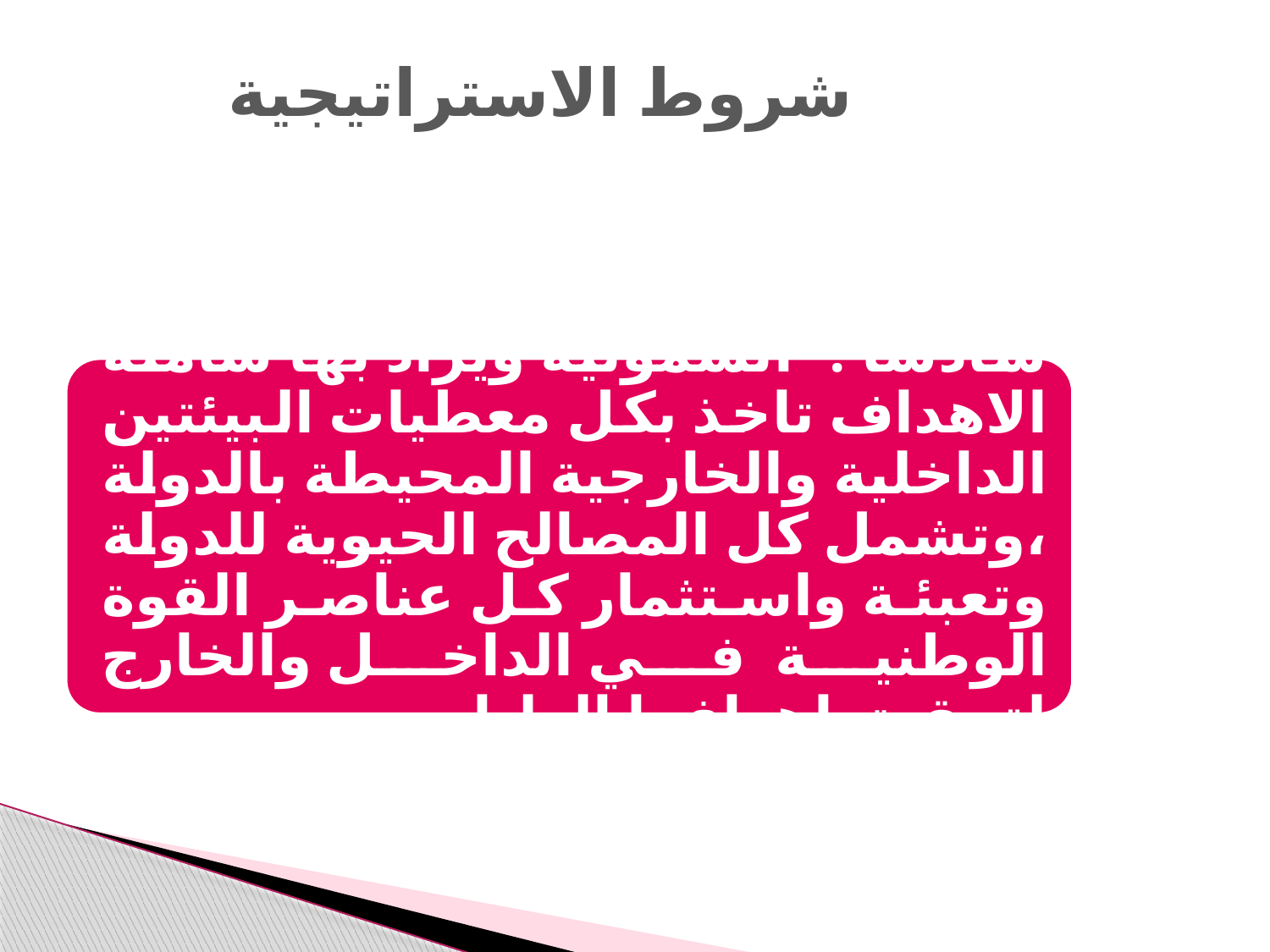

# شروط الاستراتيجية
سادسا :- الشمولية ويراد بها شامله الاهداف تاخذ بكل معطيات البيئتين الداخلية والخارجية المحيطة بالدولة ،وتشمل كل المصالح الحيوية للدولة وتعبئة واستثمار كل عناصر القوة الوطنية  في الداخل والخارج لتحقيق اهدافها العليا .